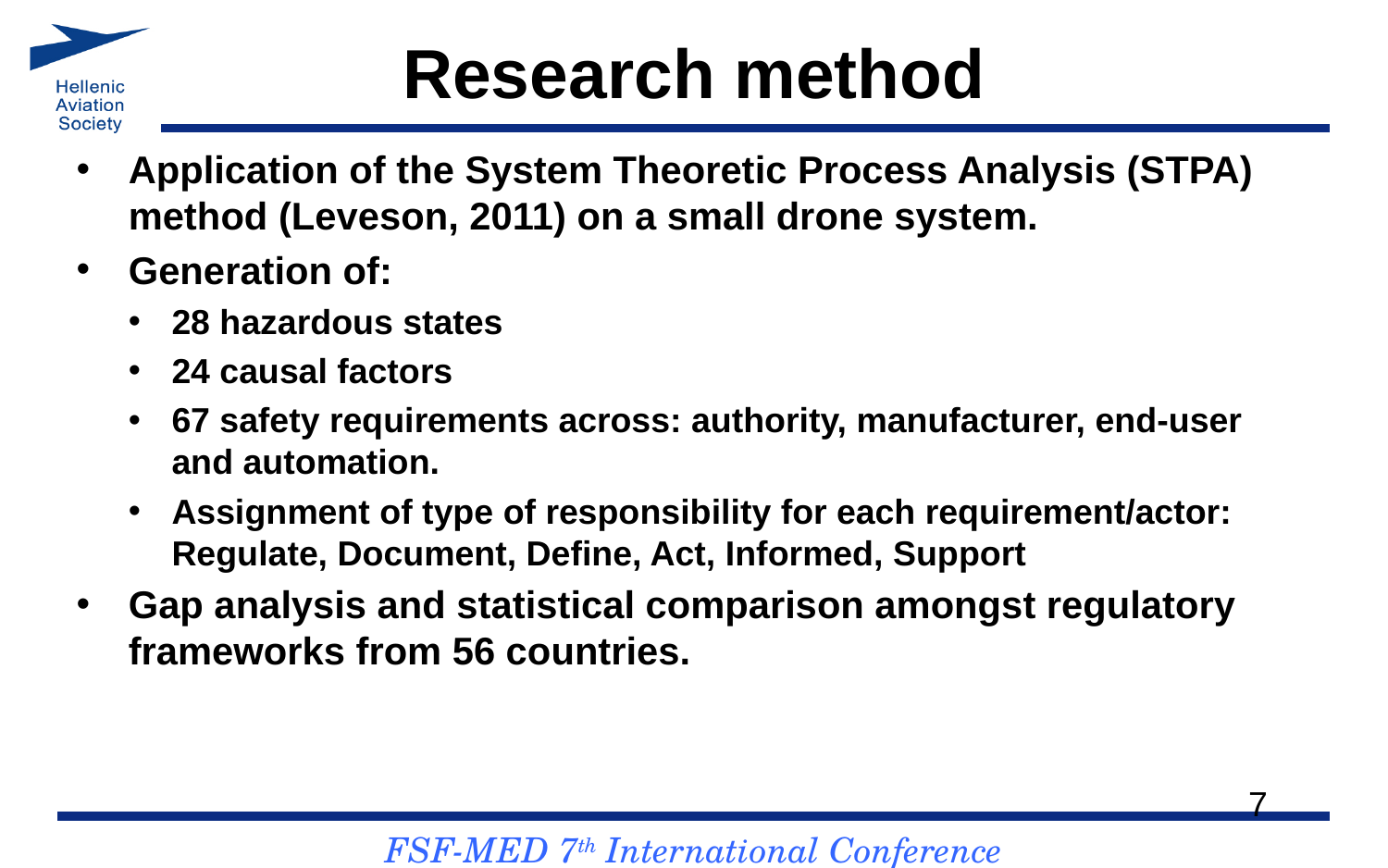

# Research method
Application of the System Theoretic Process Analysis (STPA) method (Leveson, 2011) on a small drone system.
Generation of:
28 hazardous states
24 causal factors
67 safety requirements across: authority, manufacturer, end-user and automation.
Assignment of type of responsibility for each requirement/actor: Regulate, Document, Define, Act, Informed, Support
Gap analysis and statistical comparison amongst regulatory frameworks from 56 countries.
7